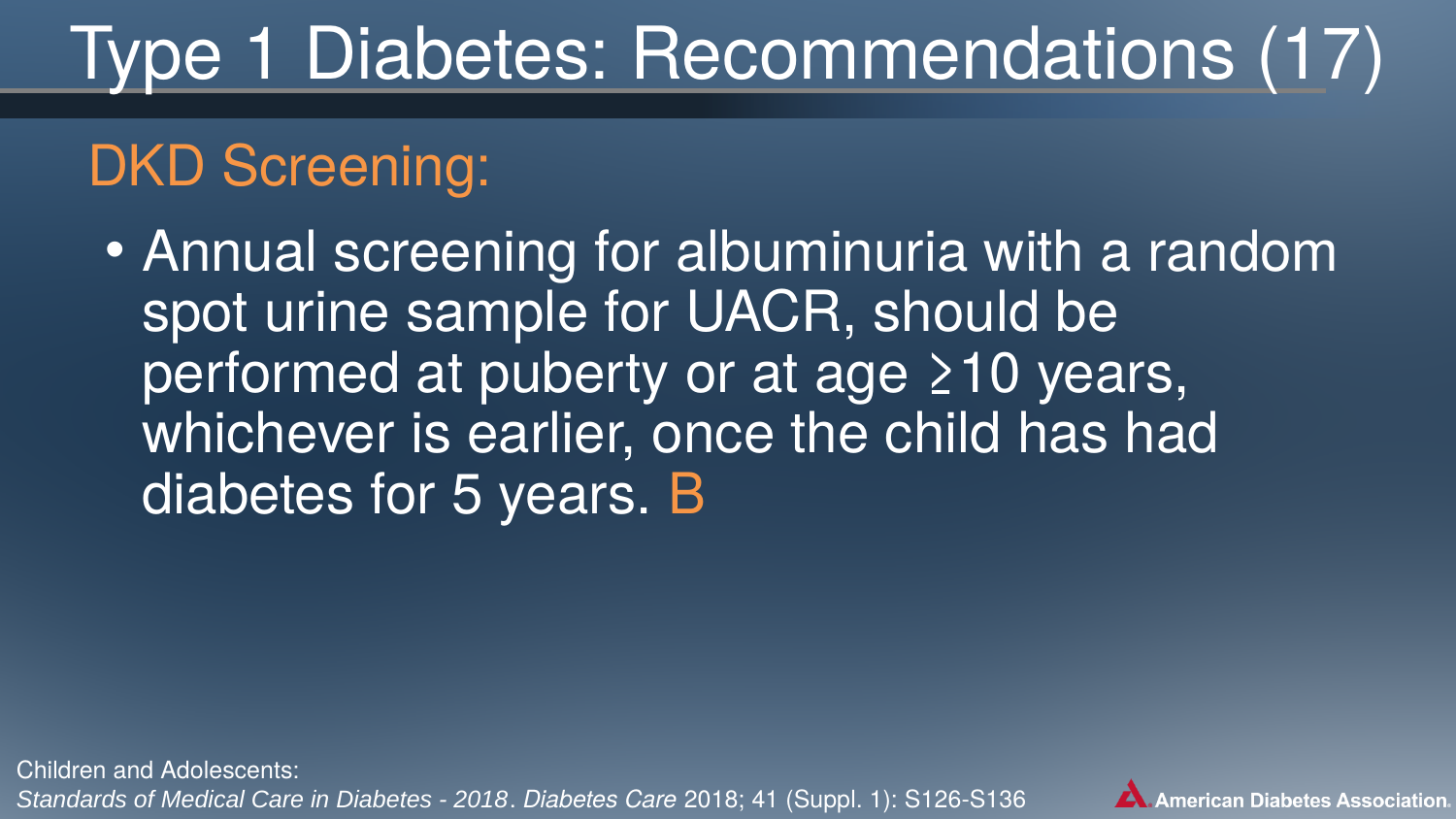

# Type 1 Diabetes: Recommendations (17)
DKD Screening:
Annual screening for albuminuria with a random spot urine sample for UACR, should be performed at puberty or at age ≥10 years, whichever is earlier, once the child has had diabetes for 5 years. B
Children and Adolescents:
Standards of Medical Care in Diabetes - 2018. Diabetes Care 2018; 41 (Suppl. 1): S126-S136